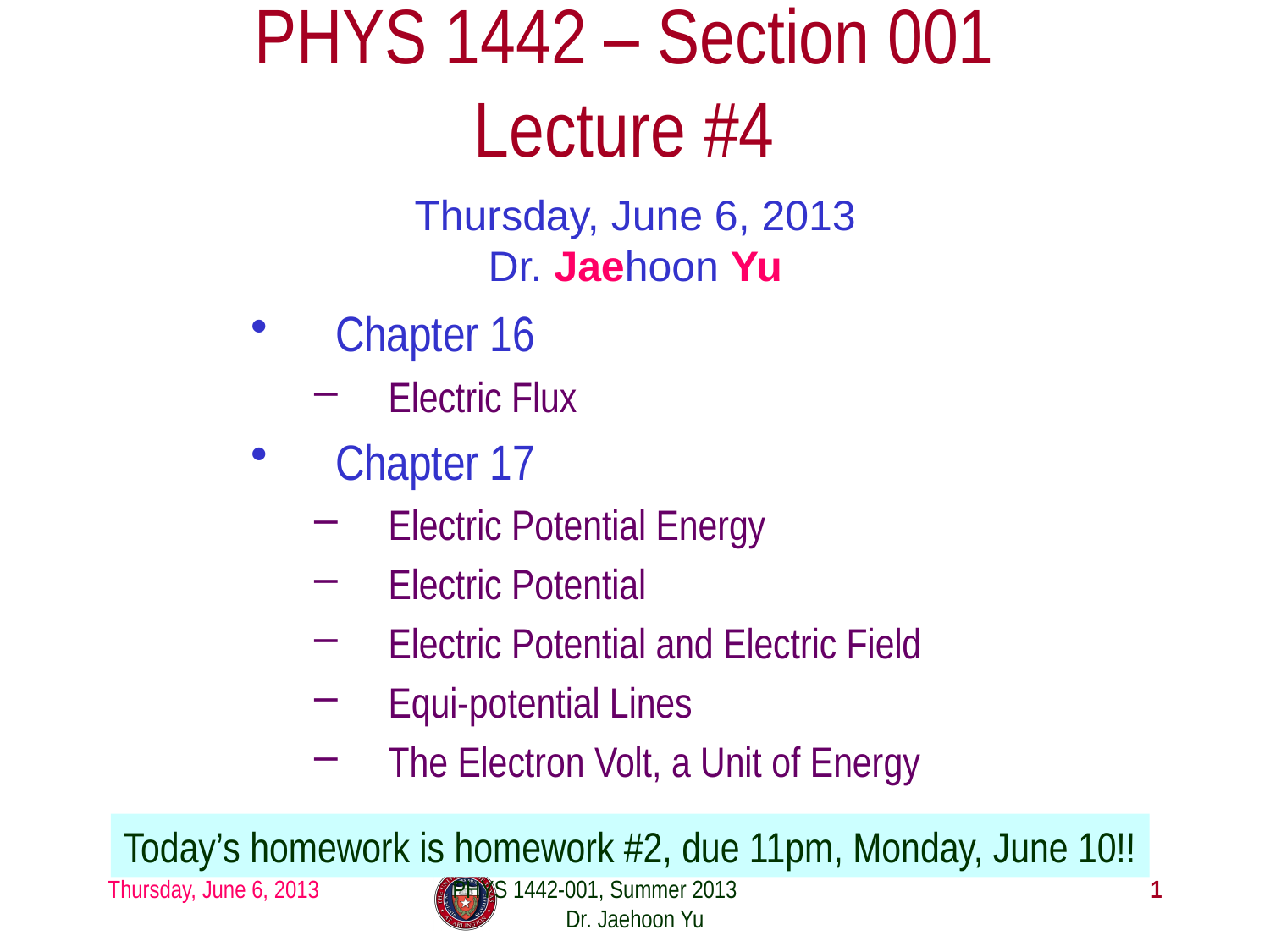

# PHYS 1442 – Section 001 Lecture #4
Thursday, June 6, 2013
Dr. Jaehoon Yu
Chapter 16
Electric Flux
Chapter 17
Electric Potential Energy
Electric Potential
Electric Potential and Electric Field
Equi-potential Lines
The Electron Volt, a Unit of Energy
Today’s homework is homework #2, due 11pm, Monday, June 10!!
Thursday, June 6, 2013
PHYS 1442-001, Summer 2013               Dr. Jaehoon Yu
1